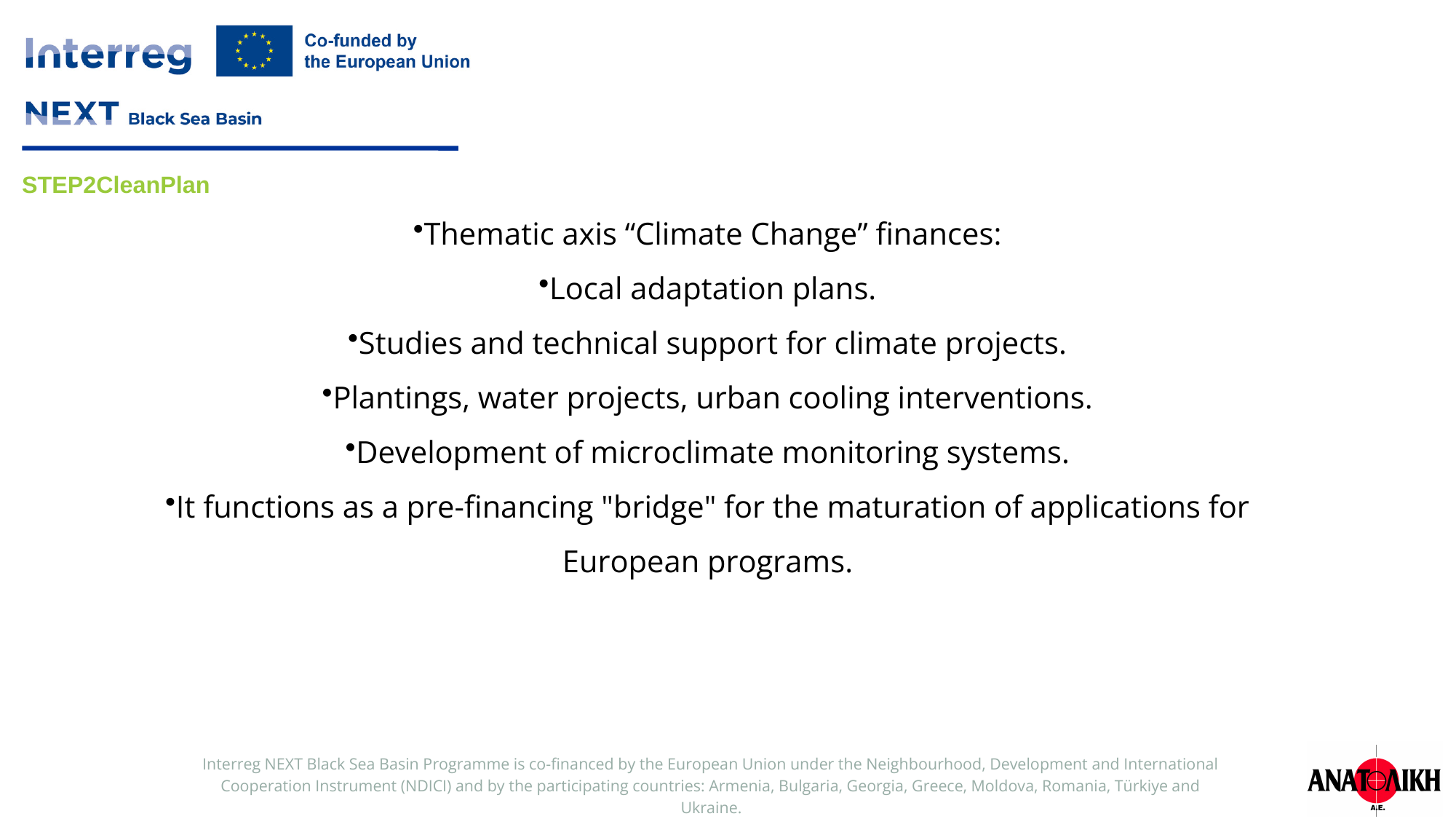

Thematic axis “Climate Change” finances:
Local adaptation plans.
Studies and technical support for climate projects.
Plantings, water projects, urban cooling interventions.
Development of microclimate monitoring systems.
It functions as a pre-financing "bridge" for the maturation of applications for European programs.